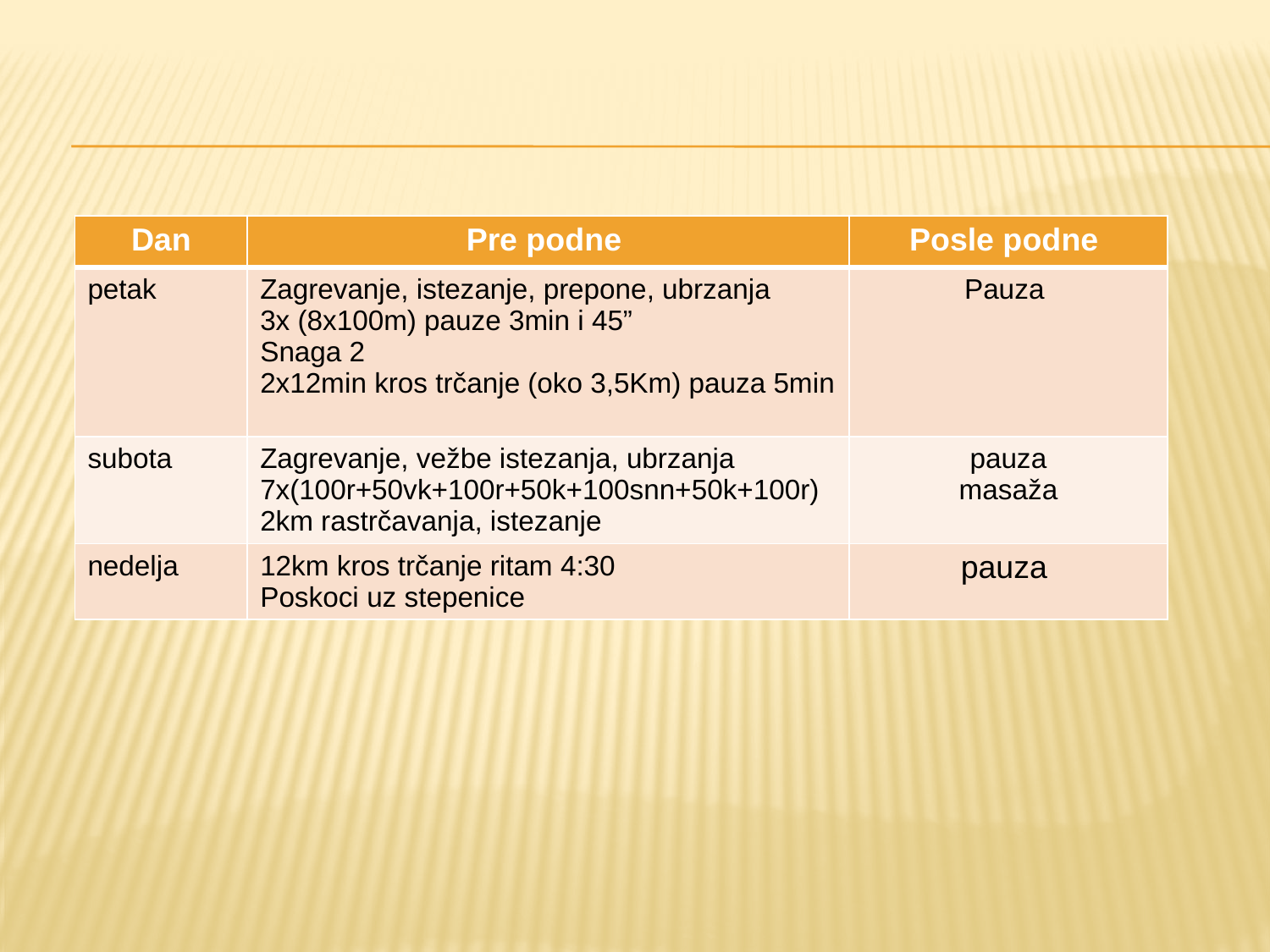

| Dan | Pre podne | Posle podne |
| --- | --- | --- |
| petak | Zagrevanje, istezanje, prepone, ubrzanja 3x (8x100m) pauze 3min i 45” Snaga 2 2x12min kros trčanje (oko 3,5Km) pauza 5min | Pauza |
| subota | Zagrevanje, vežbe istezanja, ubrzanja 7x(100r+50vk+100r+50k+100snn+50k+100r) 2km rastrčavanja, istezanje | pauza masaža |
| nedelja | 12km kros trčanje ritam 4:30 Poskoci uz stepenice | pauza |